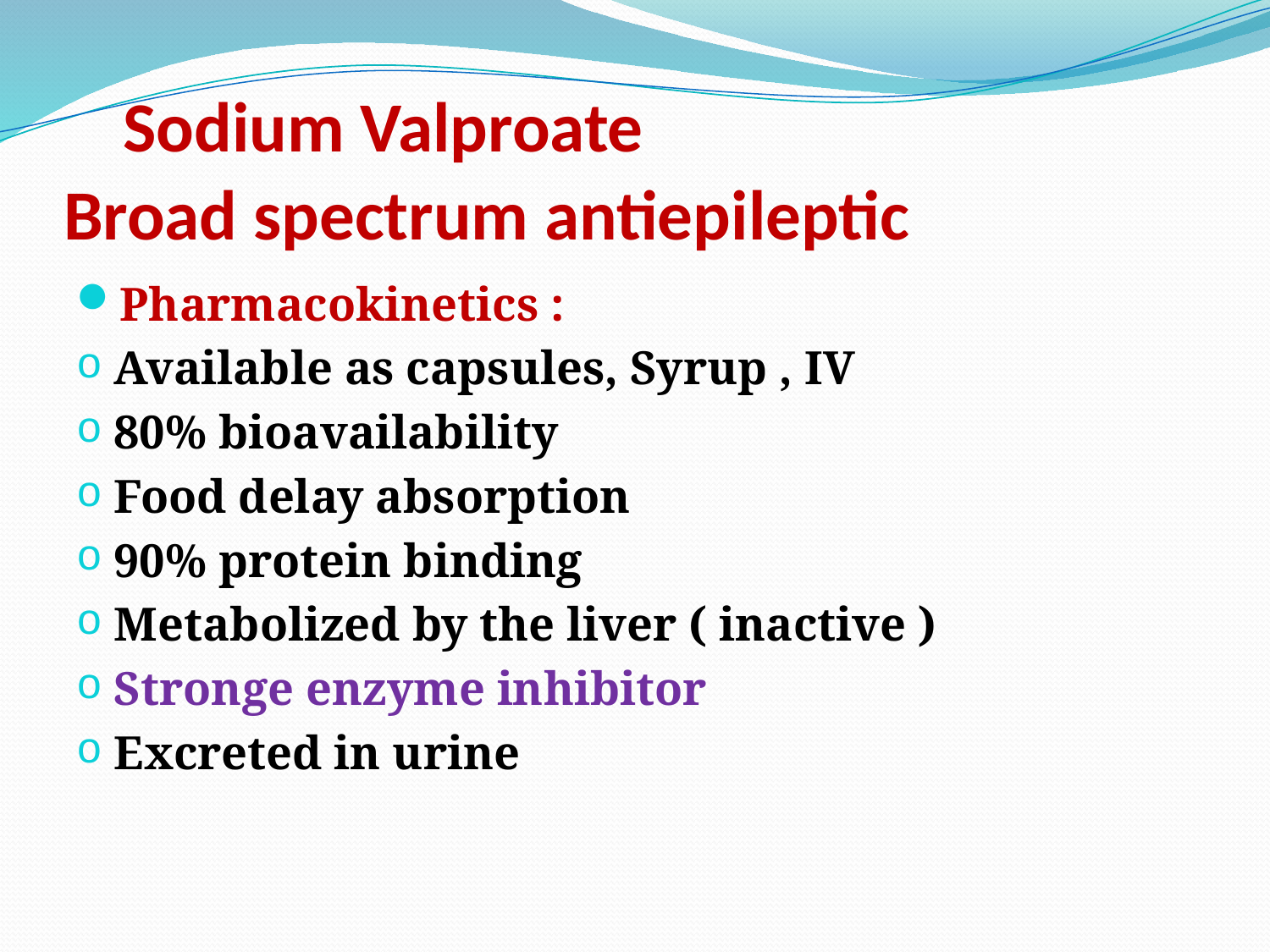

# Sodium Valproate Broad spectrum antiepileptic
Pharmacokinetics :
Available as capsules, Syrup , IV
80% bioavailability
Food delay absorption
90% protein binding
Metabolized by the liver ( inactive )
Stronge enzyme inhibitor
Excreted in urine